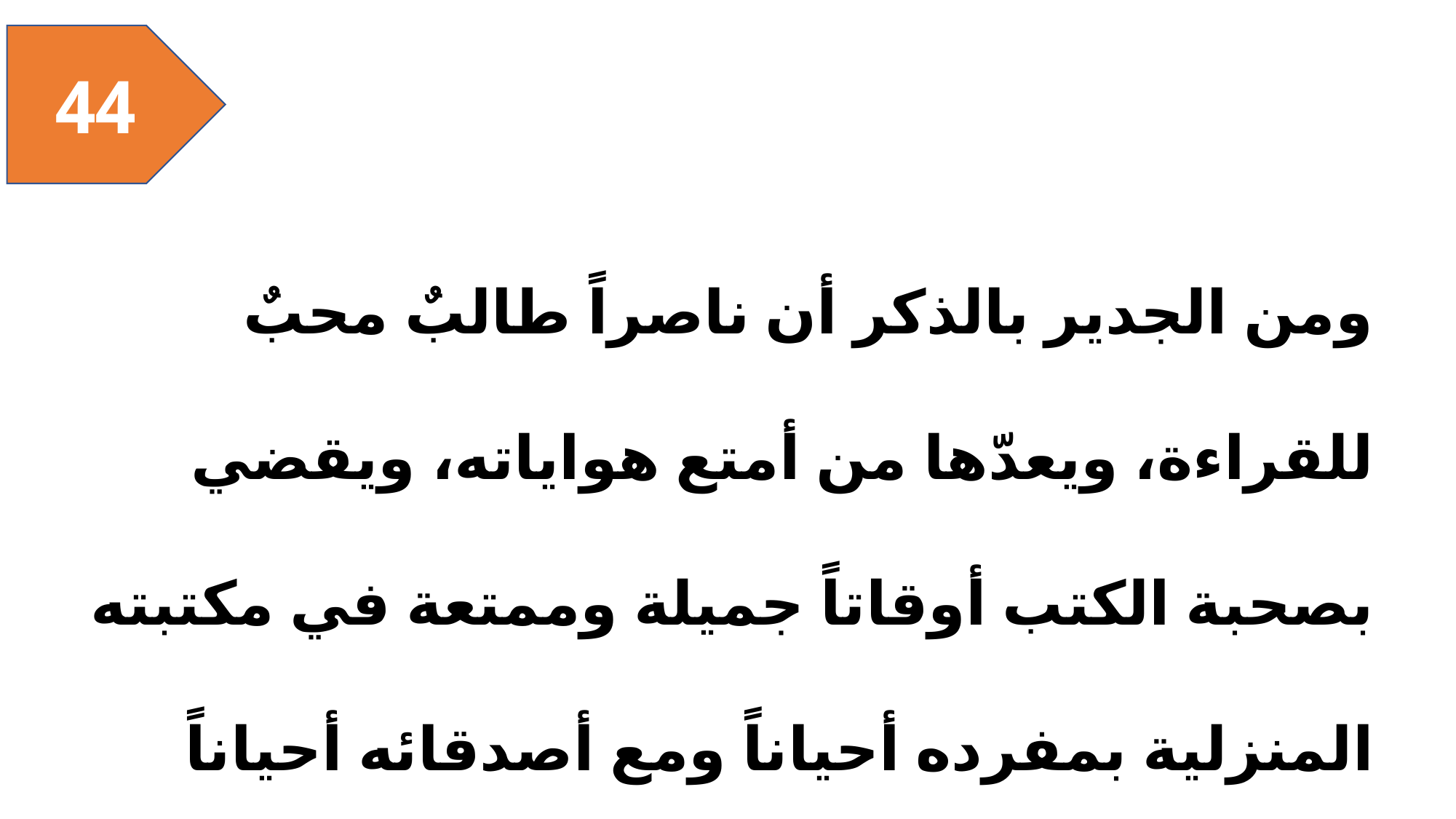

44
ومن الجدير بالذكر أن ناصراً طالبٌ محبٌ للقراءة، ويعدّها من أمتع هواياته، ويقضي بصحبة الكتب أوقاتاً جميلة وممتعة في مكتبته المنزلية بمفرده أحياناً ومع أصدقائه أحياناً كثيرة.